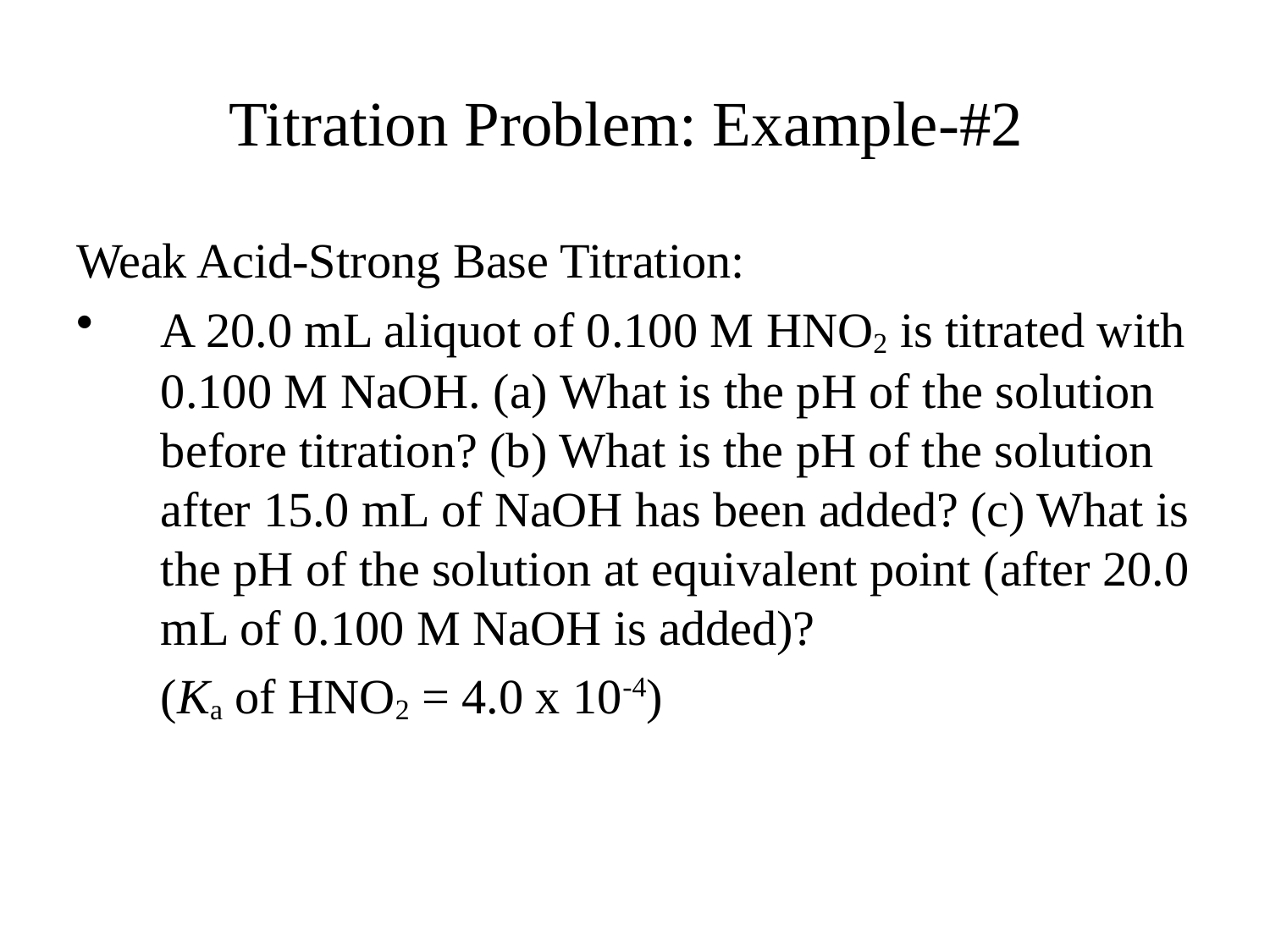

# Titration Problem: Example-#2
Weak Acid-Strong Base Titration:
A 20.0 mL aliquot of 0.100 M HNO2 is titrated with 0.100 M NaOH. (a) What is the pH of the solution before titration? (b) What is the pH of the solution after 15.0 mL of NaOH has been added? (c) What is the pH of the solution at equivalent point (after 20.0 mL of 0.100 M NaOH is added)?
	(Ka of HNO2 = 4.0 x 10-4)